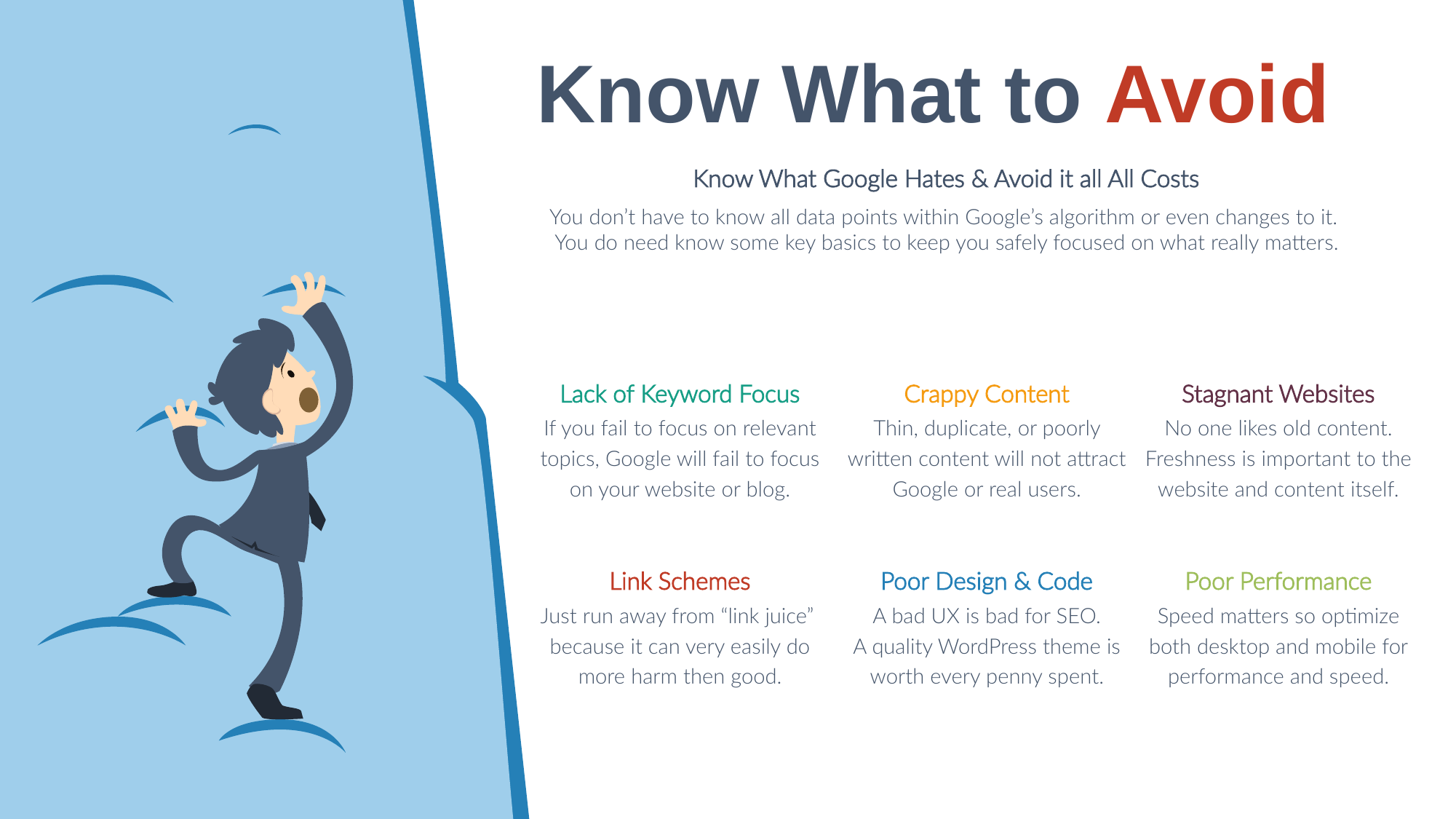

Know What to Avoid

Know What Google Hates & Avoid it all All Costs
You don’t have to know all data points within Google’s algorithm or even changes to it.
You do need know some key basics to keep you safely focused on what really matters.

Lack of Keyword Focus
If you fail to focus on relevant topics, Google will fail to focus on your website or blog.
Crappy Content
Thin, duplicate, or poorly written content will not attract Google or real users.
Stagnant Websites
No one likes old content.
Freshness is important to the website and content itself.

Link Schemes
Just run away from “link juice”  because it can very easily do more harm then good.
Poor Design & Code
A bad UX is bad for SEO.
A quality WordPress theme is worth every penny spent.
Poor Performance
Speed matters so optimize both desktop and mobile for performance and speed.